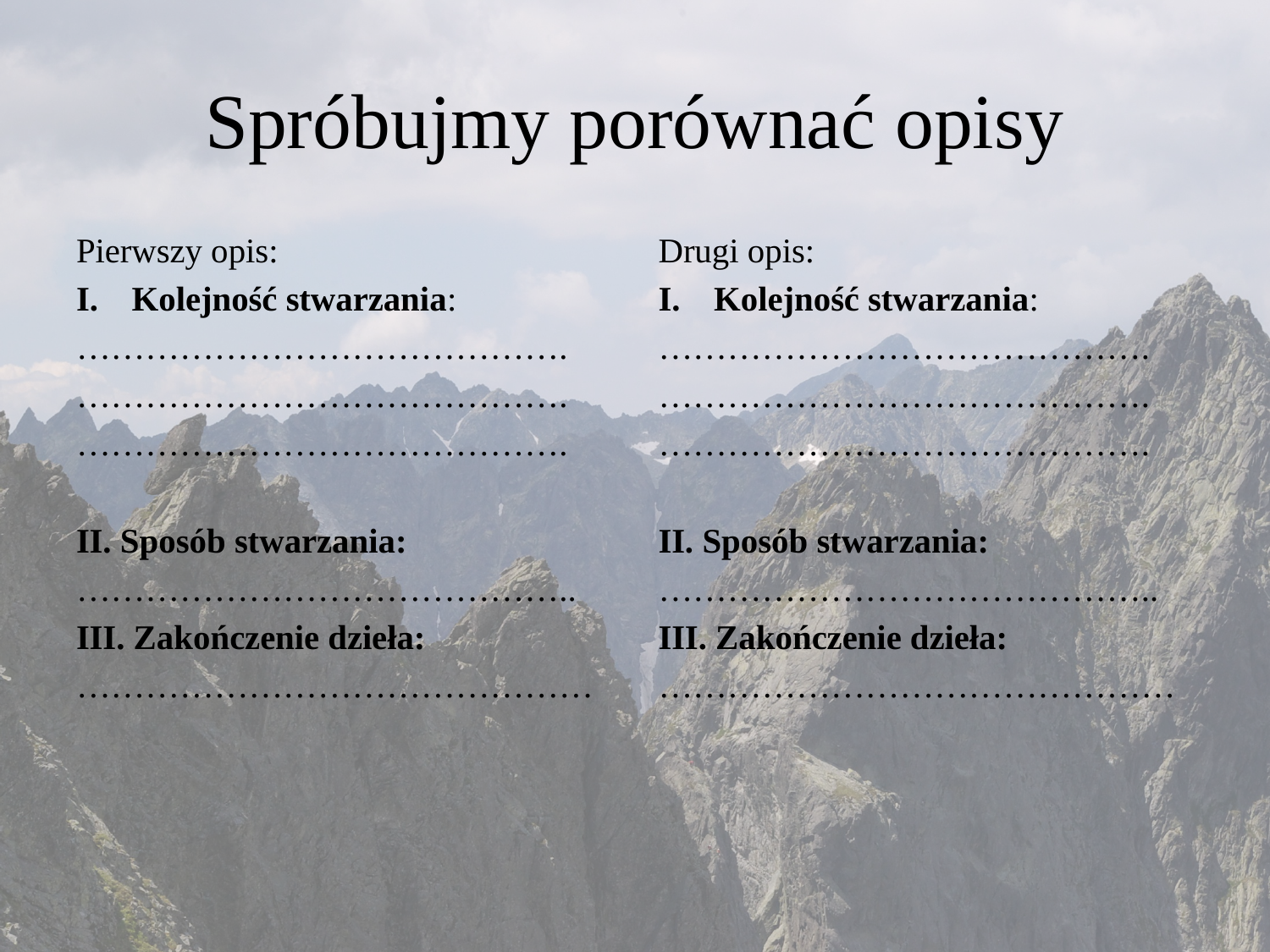

# Spróbujmy porównać opisy
Pierwszy opis:
Kolejność stwarzania:
…………………………………….
…………………………………….
…………………………………….

II. Sposób stwarzania:
……………………………………..
III. Zakończenie dzieła:
………………………………………

Drugi opis:
Kolejność stwarzania:
…………………………………….
…………………………………….
…………………………………….

II. Sposób stwarzania:
……………………………………..
III. Zakończenie dzieła:
………………………………………